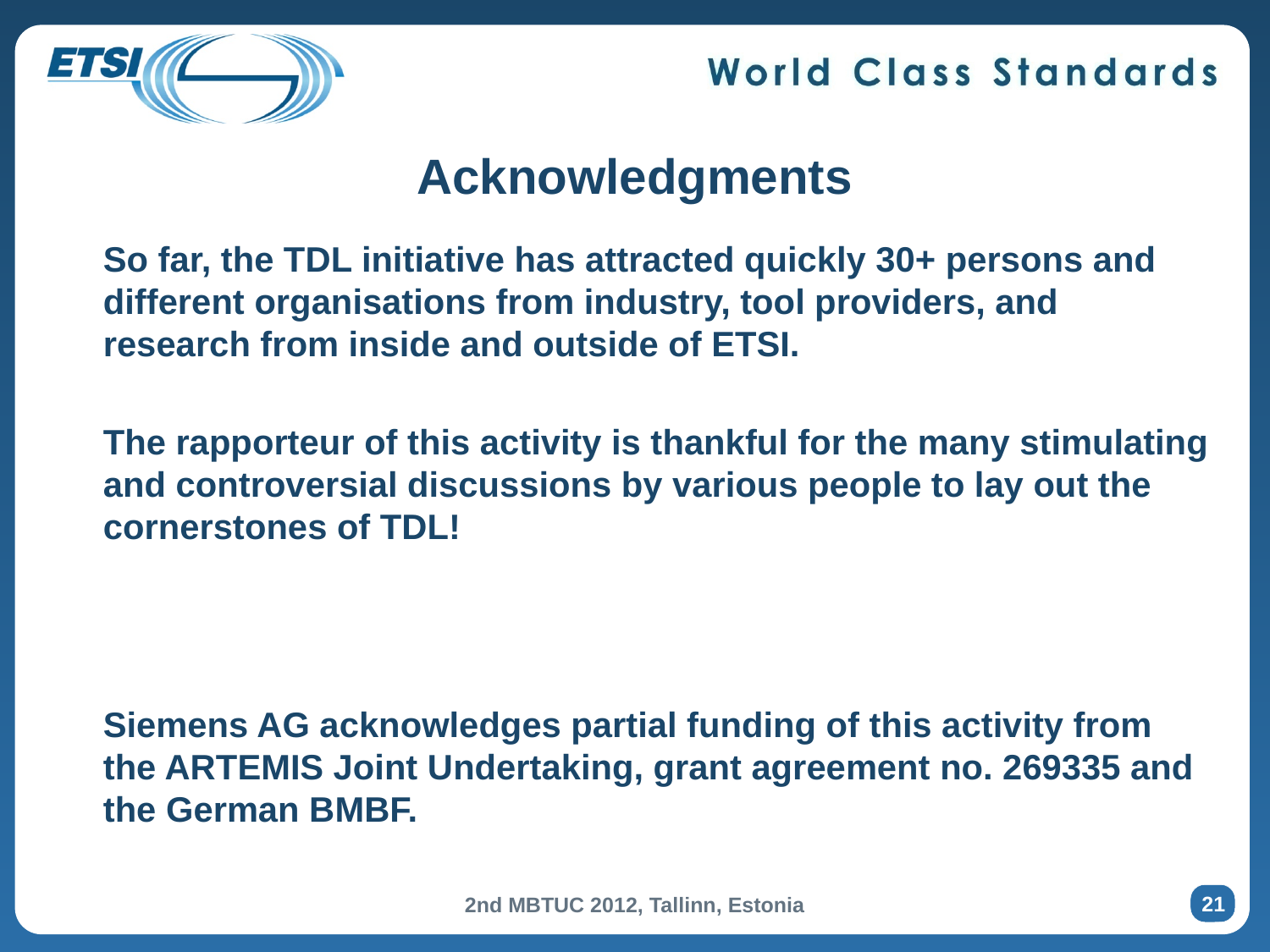

# Acknowledgments
	So far, the TDL initiative has attracted quickly 30+ persons and different organisations from industry, tool providers, and research from inside and outside of ETSI.

	The rapporteur of this activity is thankful for the many stimulating and controversial discussions by various people to lay out the cornerstones of TDL!

	Siemens AG acknowledges partial funding of this activity from the ARTEMIS Joint Undertaking, grant agreement no. 269335 and the German BMBF.
21
2nd MBTUC 2012, Tallinn, Estonia